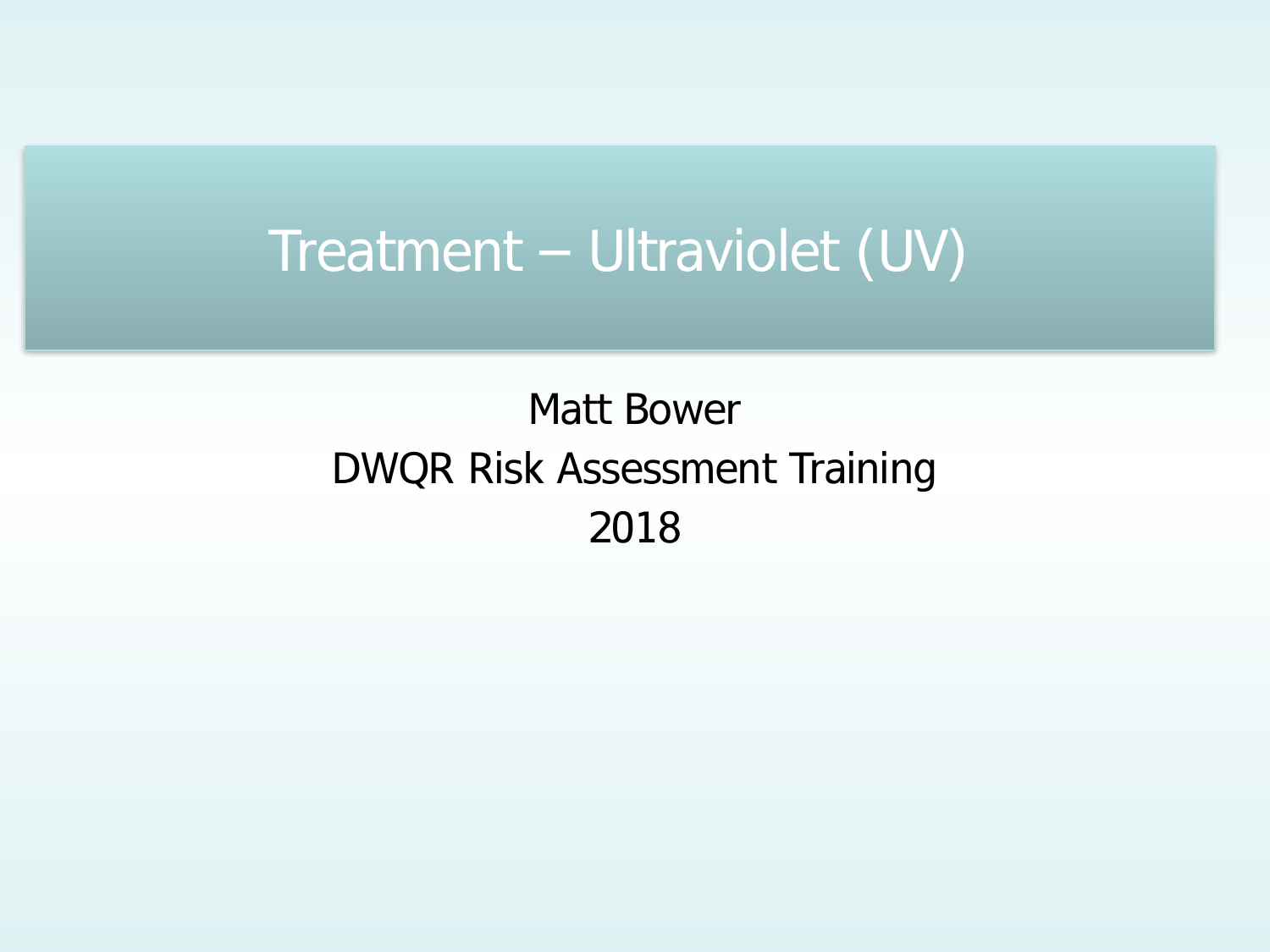

# Treatment – Ultraviolet (UV)
Matt Bower
DWQR Risk Assessment Training
2018